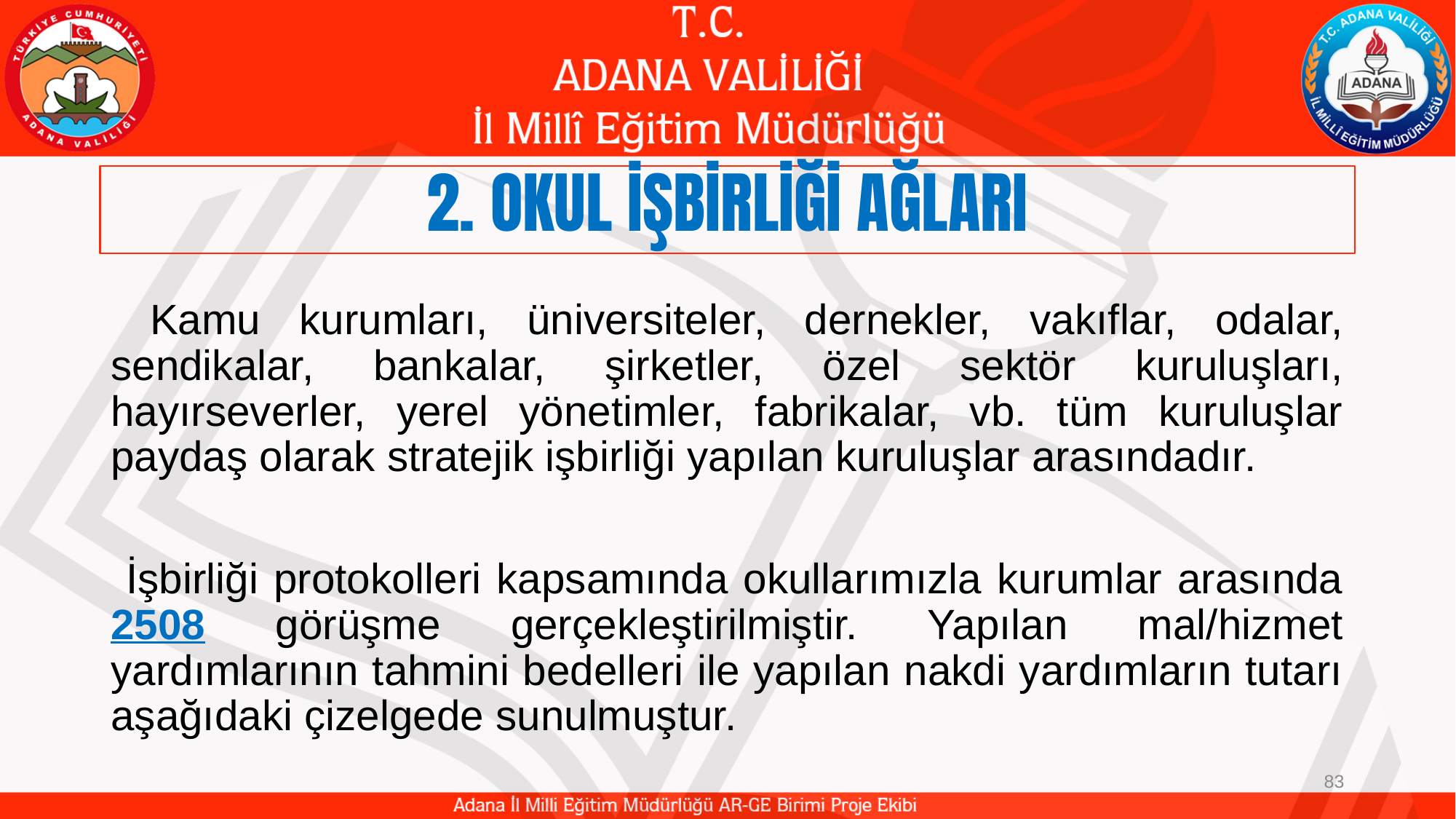

# 2. OKUL İŞBİRLİĞİ AĞLARI
 Kamu kurumları, üniversiteler, dernekler, vakıflar, odalar, sendikalar, bankalar, şirketler, özel sektör kuruluşları, hayırseverler, yerel yönetimler, fabrikalar, vb. tüm kuruluşlar paydaş olarak stratejik işbirliği yapılan kuruluşlar arasındadır.

 İşbirliği protokolleri kapsamında okullarımızla kurumlar arasında 2508 görüşme gerçekleştirilmiştir. Yapılan mal/hizmet yardımlarının tahmini bedelleri ile yapılan nakdi yardımların tutarı aşağıdaki çizelgede sunulmuştur.
83